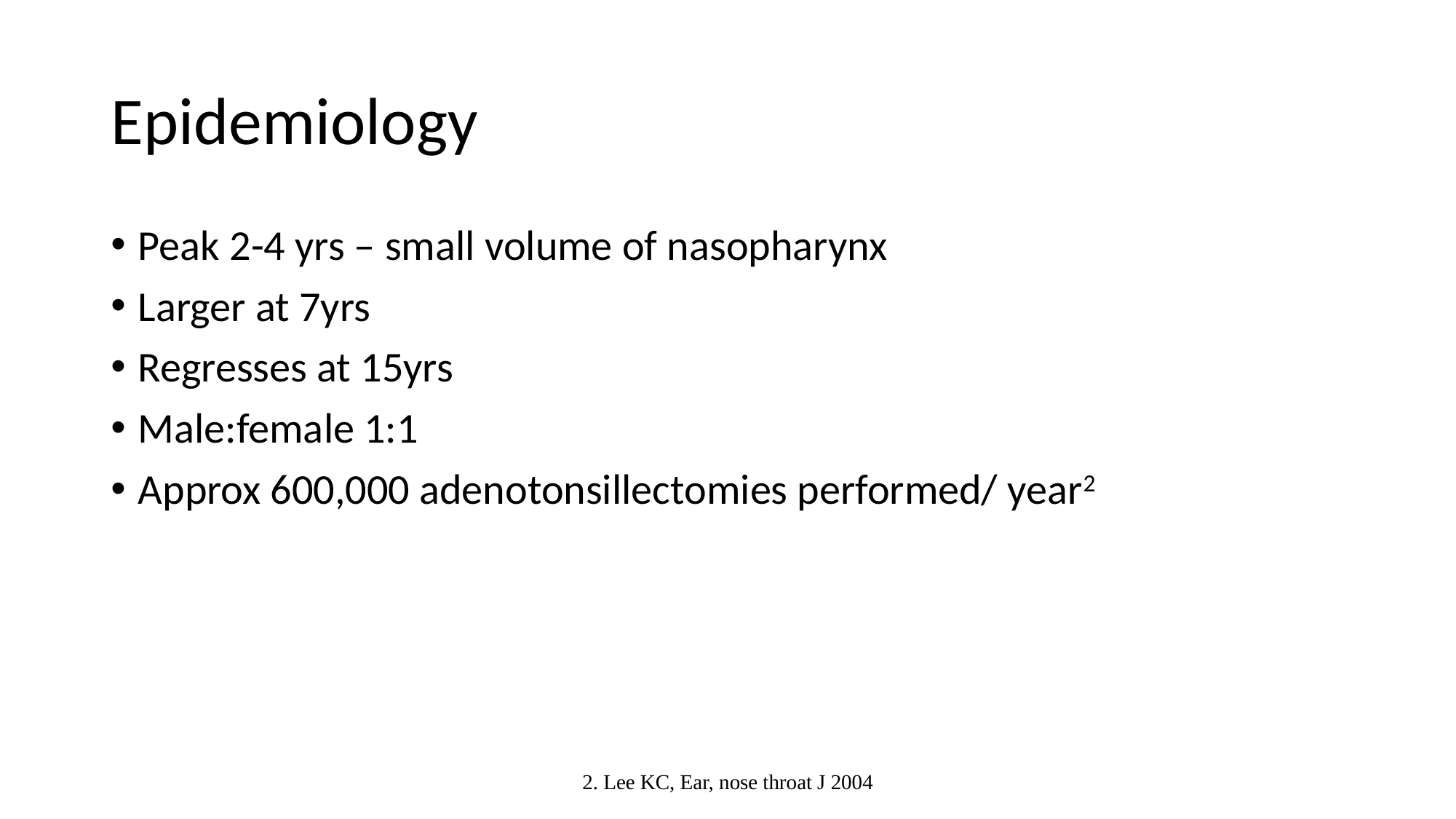

# Epidemiology
Peak 2-4 yrs – small volume of nasopharynx
Larger at 7yrs
Regresses at 15yrs
Male:female 1:1
Approx 600,000 adenotonsillectomies performed/ year2
2. Lee KC, Ear, nose throat J 2004